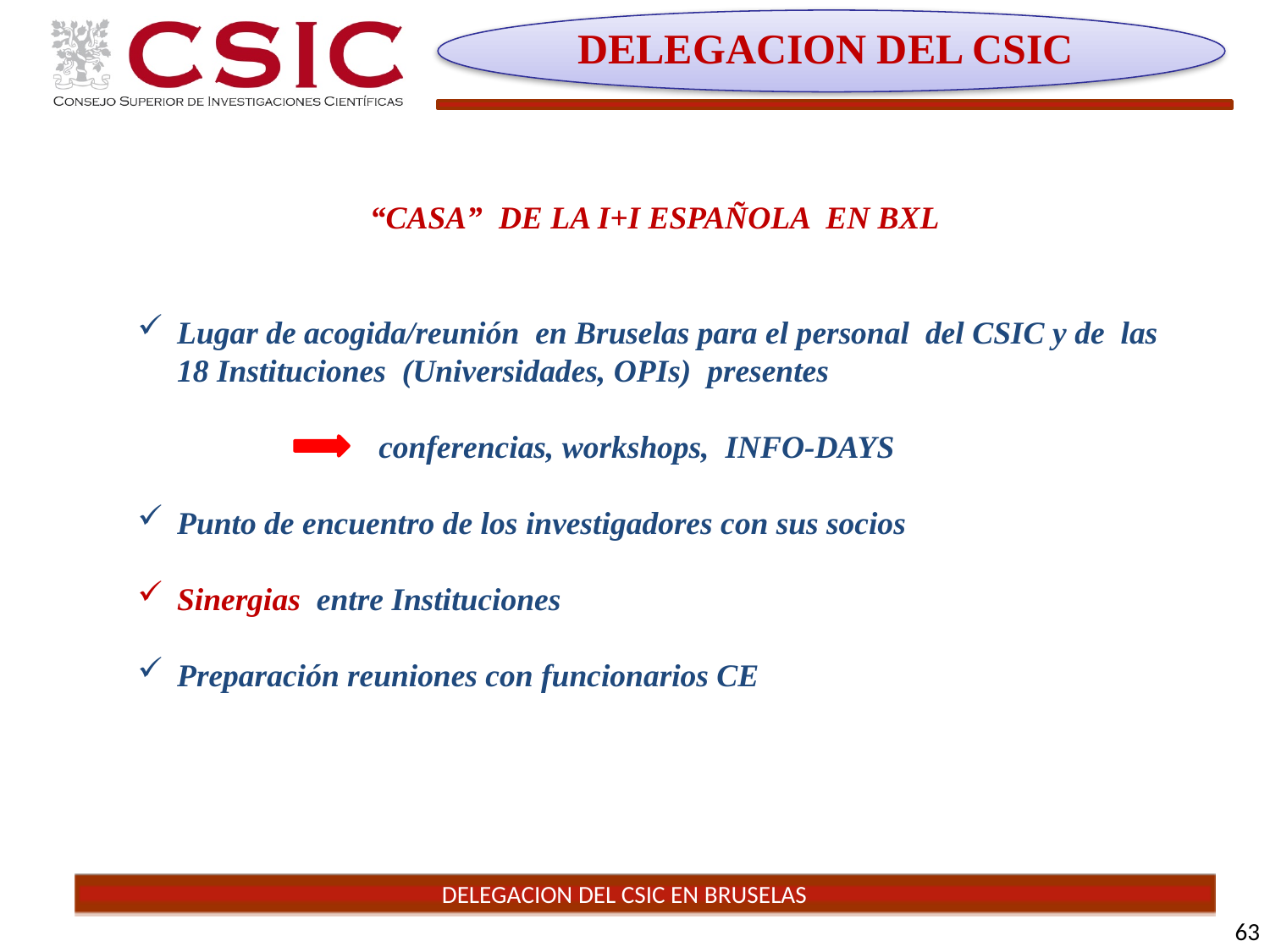

DELEGACION DEL CSIC

“CASA”  DE LA I+I ESPAÑOLA  EN BXL
Lugar de acogida/reunión  en Bruselas para el personal  del CSIC y de  las  18 Instituciones  (Universidades, OPIs)  presentes

                              conferencias, workshops,  INFO-DAYS

Punto de encuentro de los investigadores con sus socios

Sinergias  entre Instituciones

Preparación reuniones con funcionarios CE

63